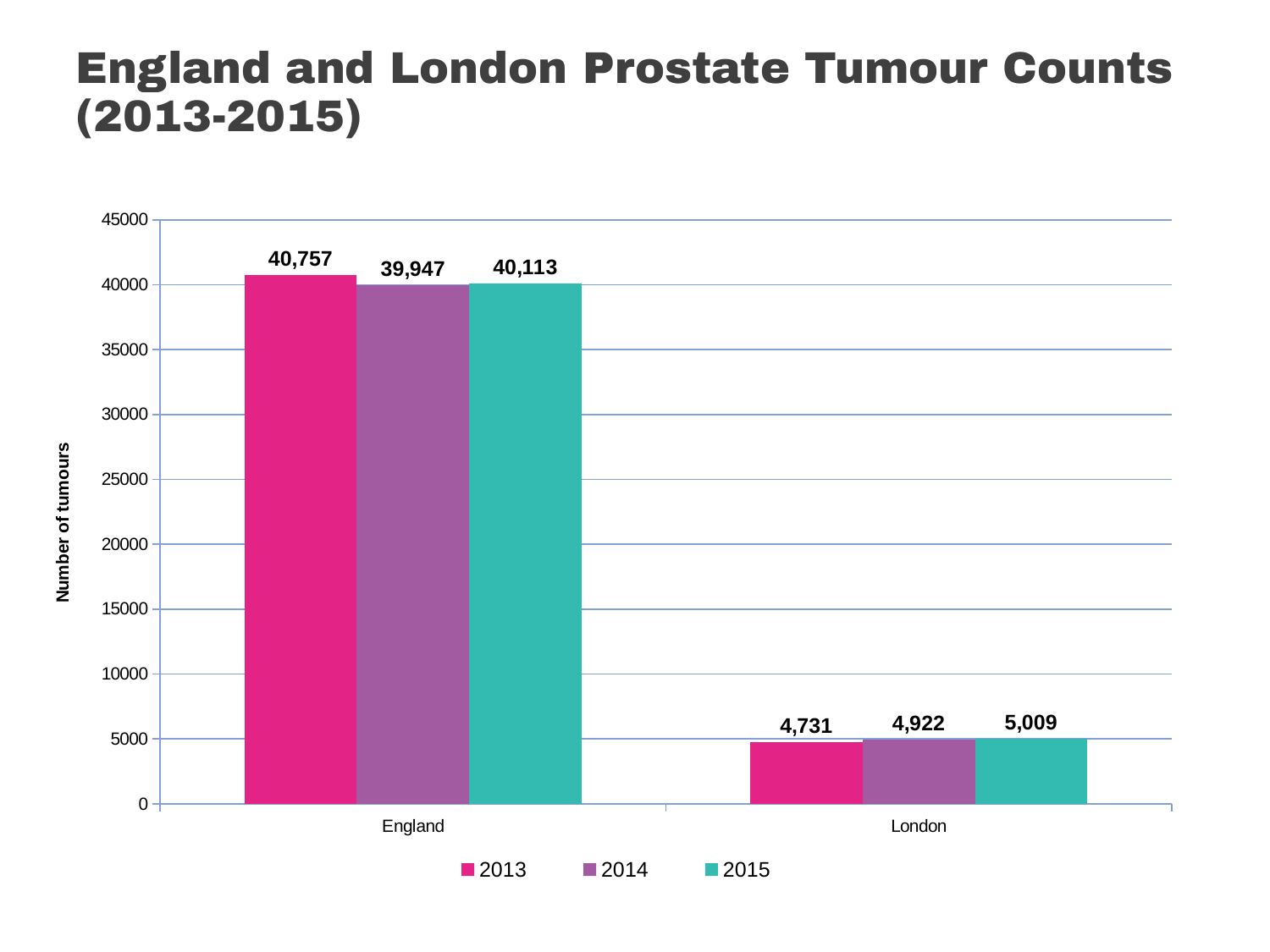

# England and London Prostate Tumour Counts (2013-2015)

### Chart

| Category | 2013 | 2014 | 2015 |
|---|---|---|---|
| England | 40757.0 | 39947.0 | 40113.0 |
| London | 4731.0 | 4922.0 | 5009.0 |